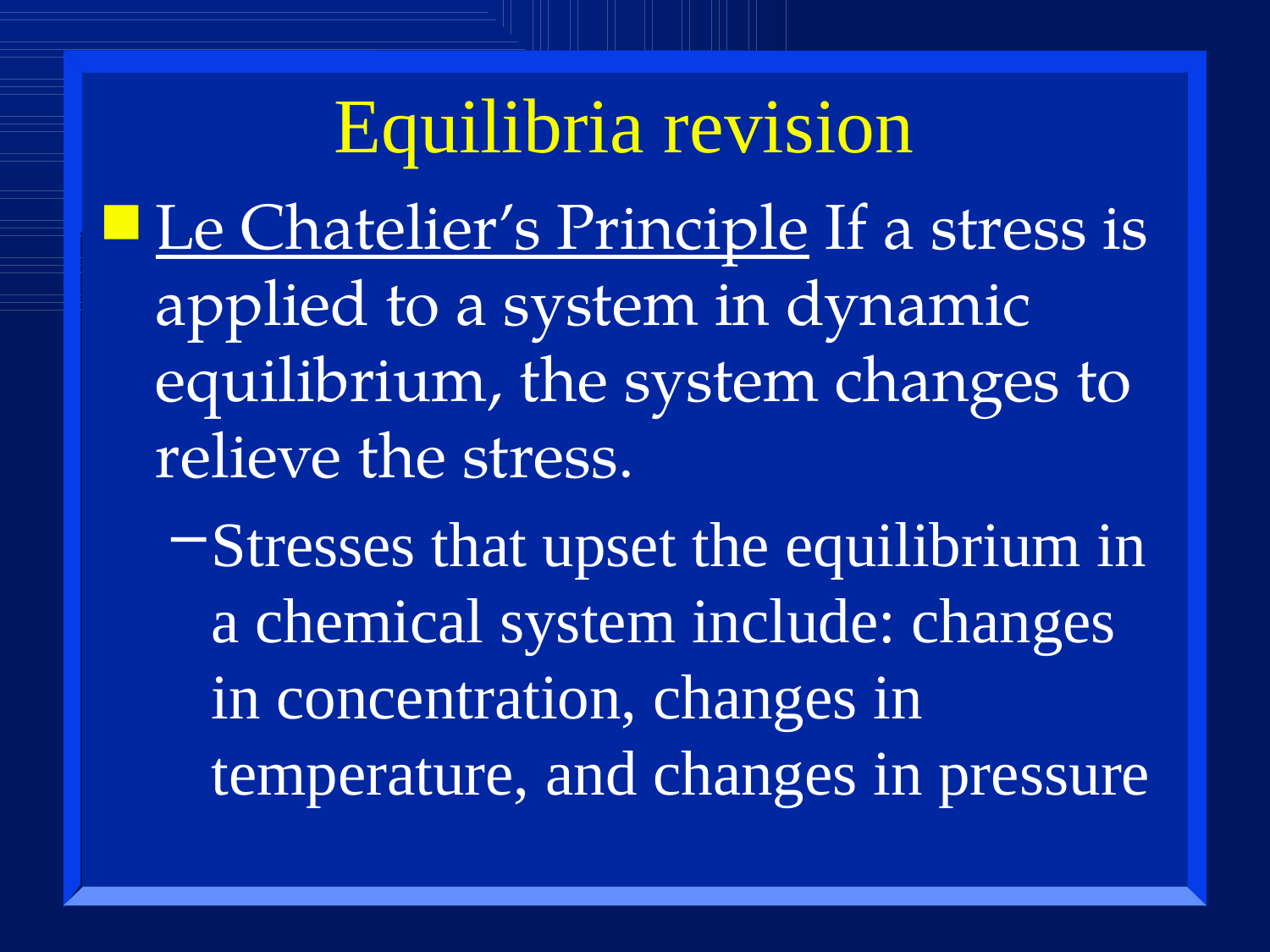

# Equilibria revision
Le Chatelier’s Principle If a stress is applied to a system in dynamic equilibrium, the system changes to relieve the stress.
Stresses that upset the equilibrium in a chemical system include: changes in concentration, changes in temperature, and changes in pressure